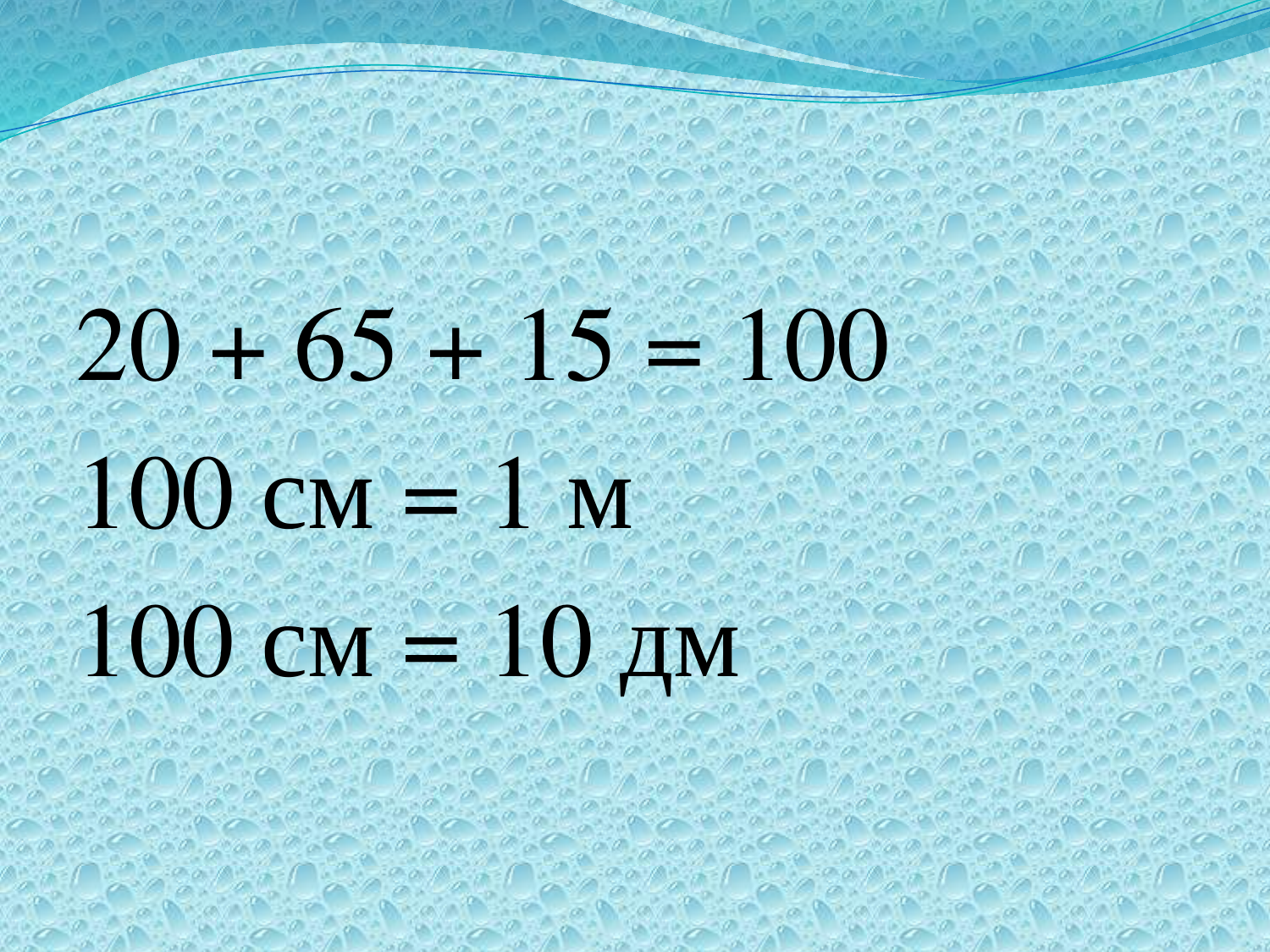

#
20 + 65 + 15 = 100
100 см = 1 м
100 см = 10 дм